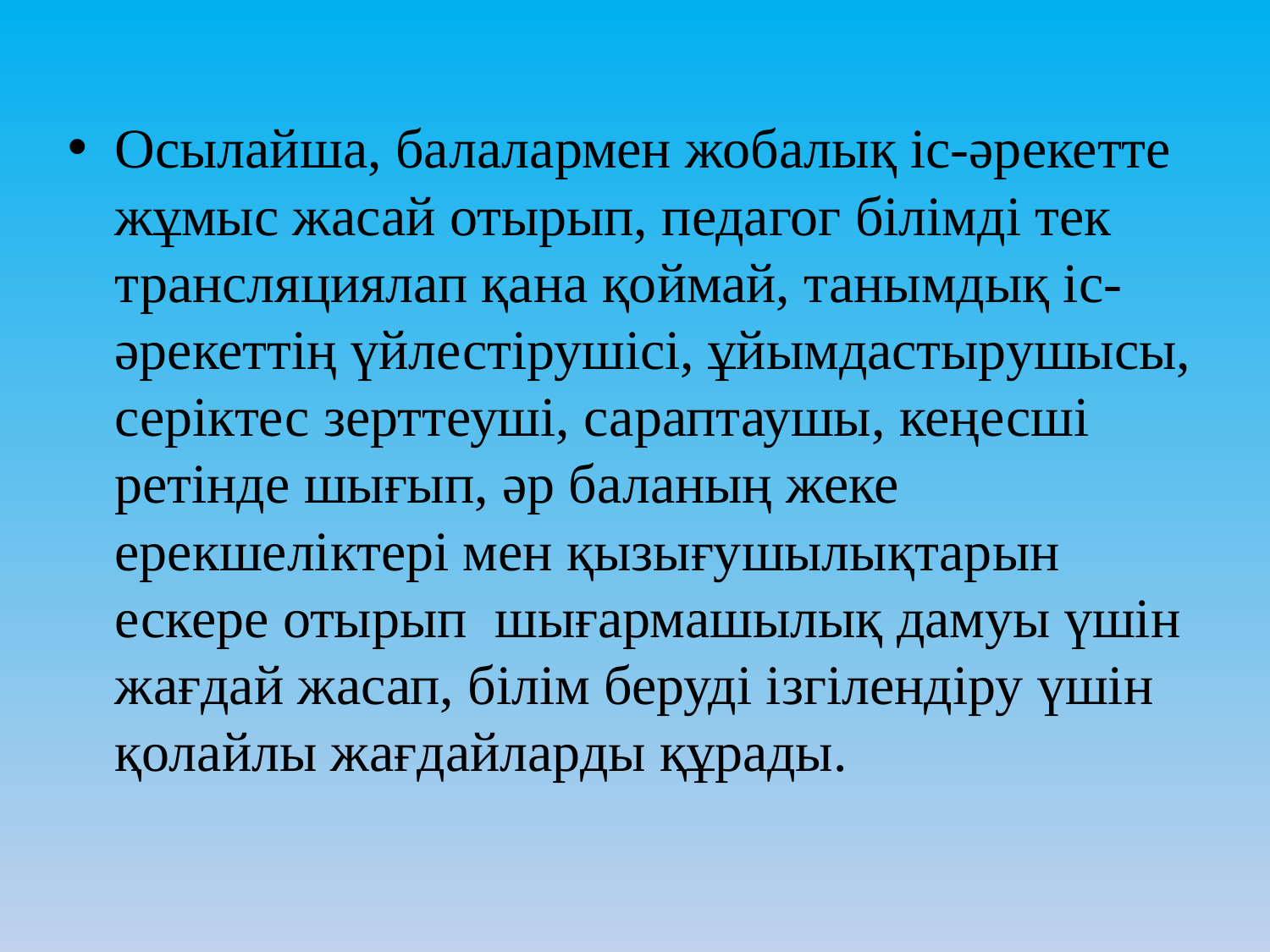

Осылайша, балалармен жобалық іс-әрекетте жұмыс жасай отырып, педагог білімді тек трансляциялап қана қоймай, танымдық іс-әрекеттің үйлестірушісі, ұйымдастырушысы, серіктес зерттеуші, сараптаушы, кеңесші ретінде шығып, әр баланың жеке ерекшеліктері мен қызығушылықтарын ескере отырып  шығармашылық дамуы үшін жағдай жасап, білім беруді ізгілендіру үшін қолайлы жағдайларды құрады.